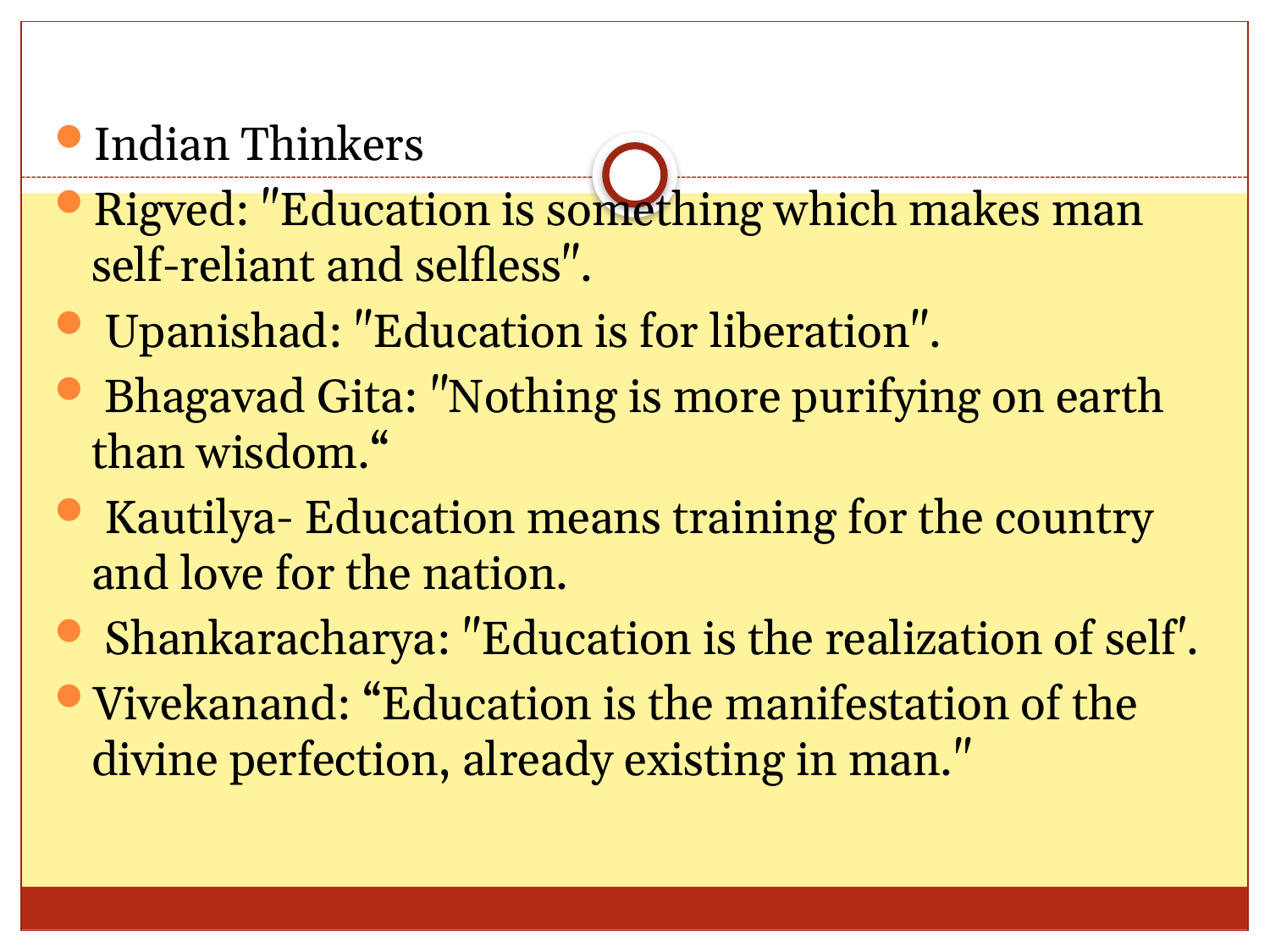

Indian Thinkers
Rigved: "Education is something which makes man self-reliant and selfless".
 Upanishad: "Education is for liberation".
 Bhagavad Gita: "Nothing is more purifying on earth than wisdom.“
 Kautilya- Education means training for the country and love for the nation.
 Shankaracharya: "Education is the realization of self'.
Vivekanand: “Education is the manifestation of the divine perfection, already existing in man."